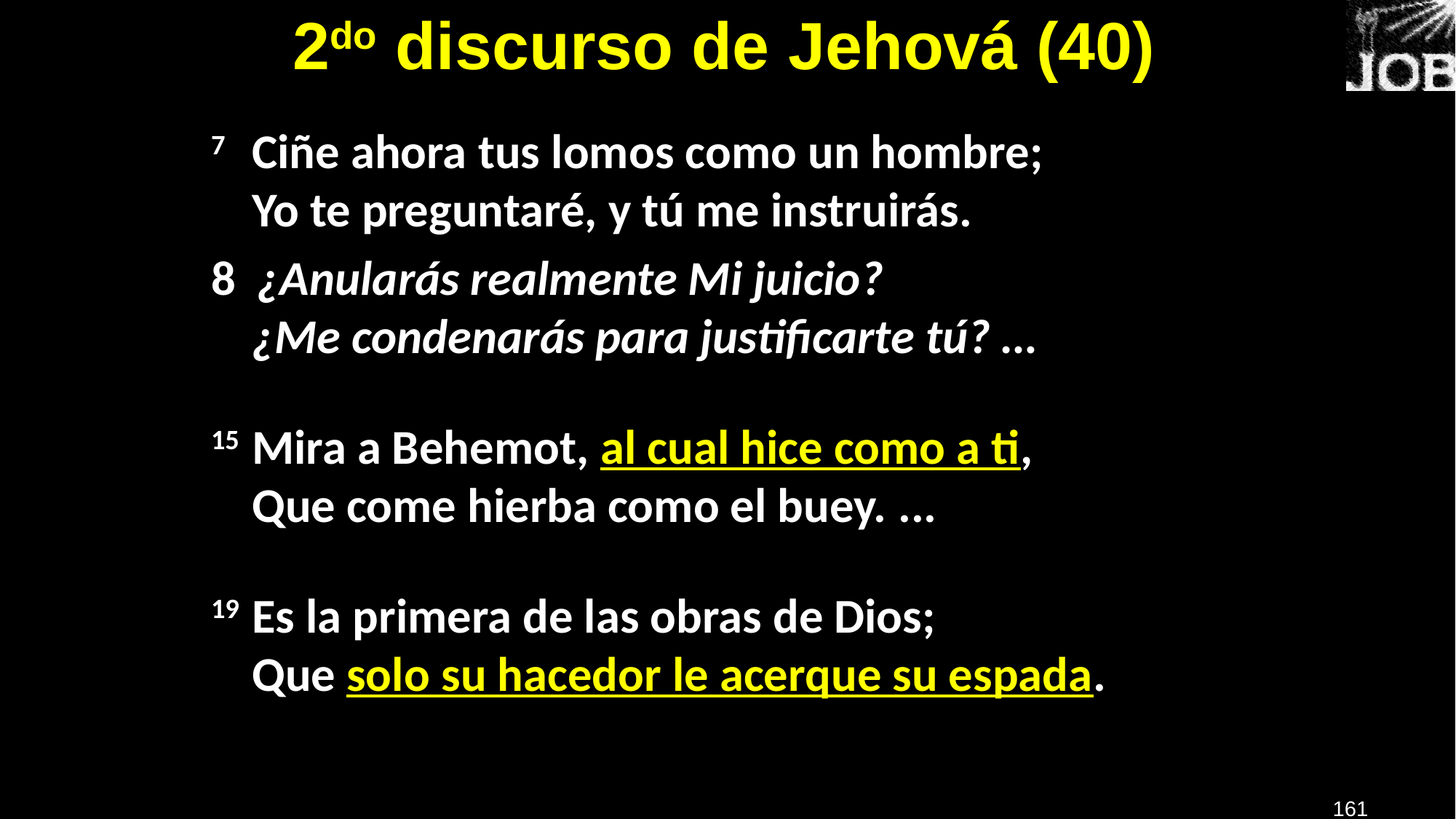

# 2do discurso de Jehová (40)
7	Ciñe ahora tus lomos como un hombre;
Yo te preguntaré, y tú me instruirás.
8  ¿Anularás realmente Mi juicio?
¿Me condenarás para justificarte tú? …

15	Mira a Behemot, al cual hice como a ti,
Que come hierba como el buey. ...

19	Es la primera de las obras de Dios;
Que solo su hacedor le acerque su espada.

161